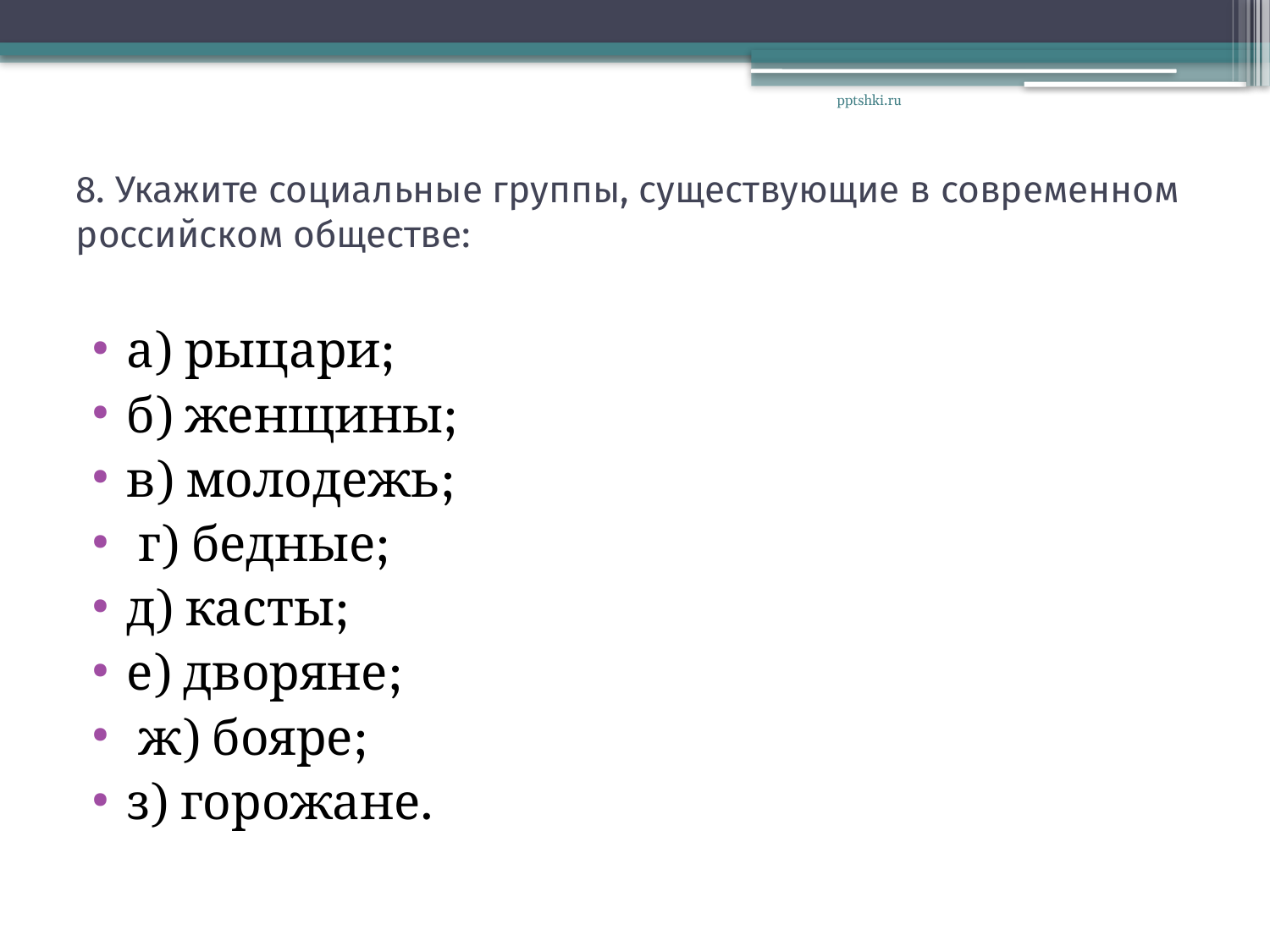

pptshki.ru
# 8. Укажите социальные группы, существующие в современном российском обществе:
а) рыцари;
б) женщины;
в) молодежь;
 г) бедные;
д) касты;
е) дворяне;
 ж) бояре;
з) горожане.